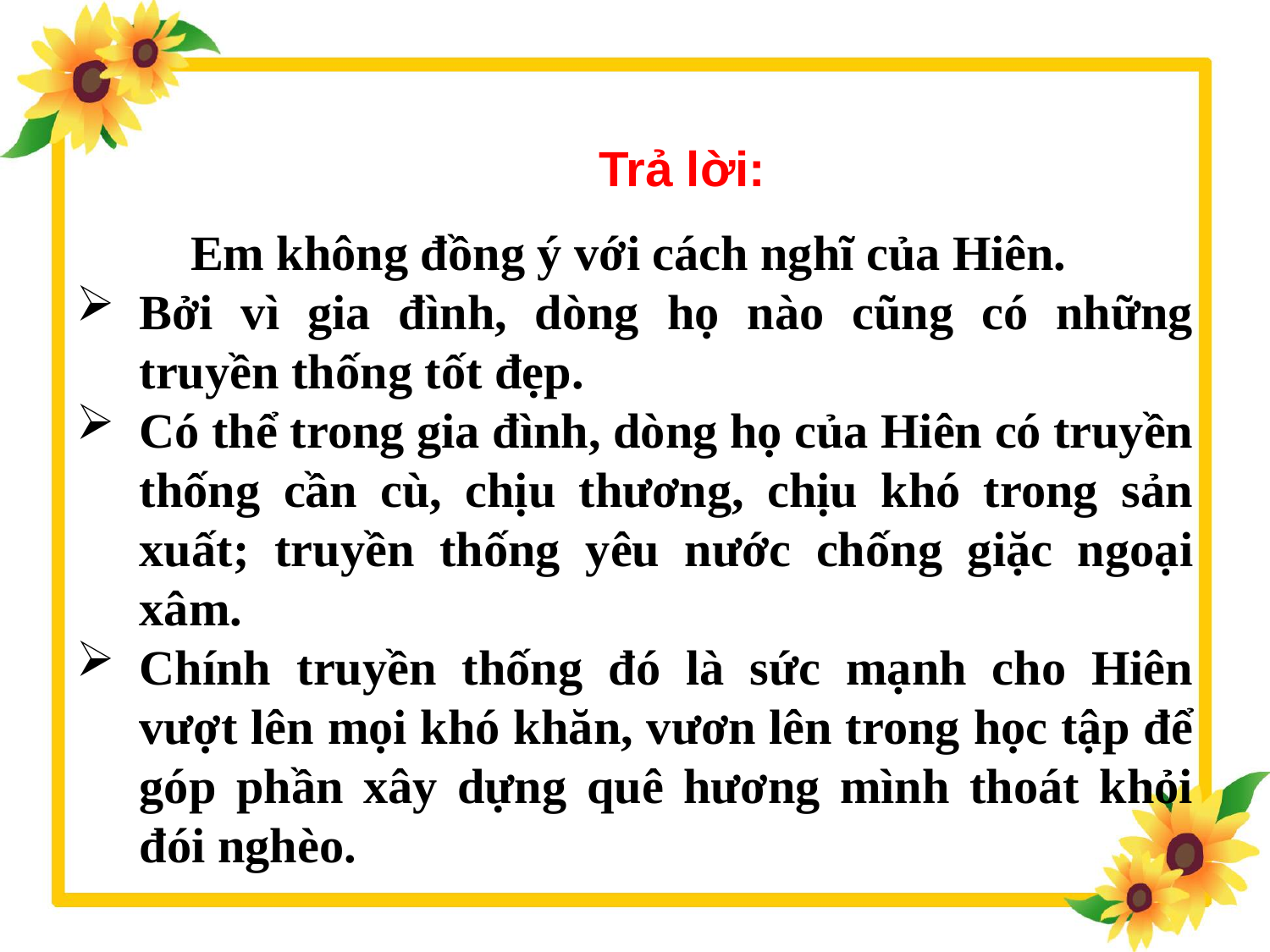

Trả lời:
Em không đồng ý với cách nghĩ của Hiên.
Bởi vì gia đình, dòng họ nào cũng có những truyền thống tốt đẹp.
Có thể trong gia đình, dòng họ của Hiên có truyền thống cần cù, chịu thương, chịu khó trong sản xuất; truyền thống yêu nước chống giặc ngoại xâm.
Chính truyền thống đó là sức mạnh cho Hiên vượt lên mọi khó khăn, vươn lên trong học tập để góp phần xây dựng quê hương mình thoát khỏi đói nghèo.